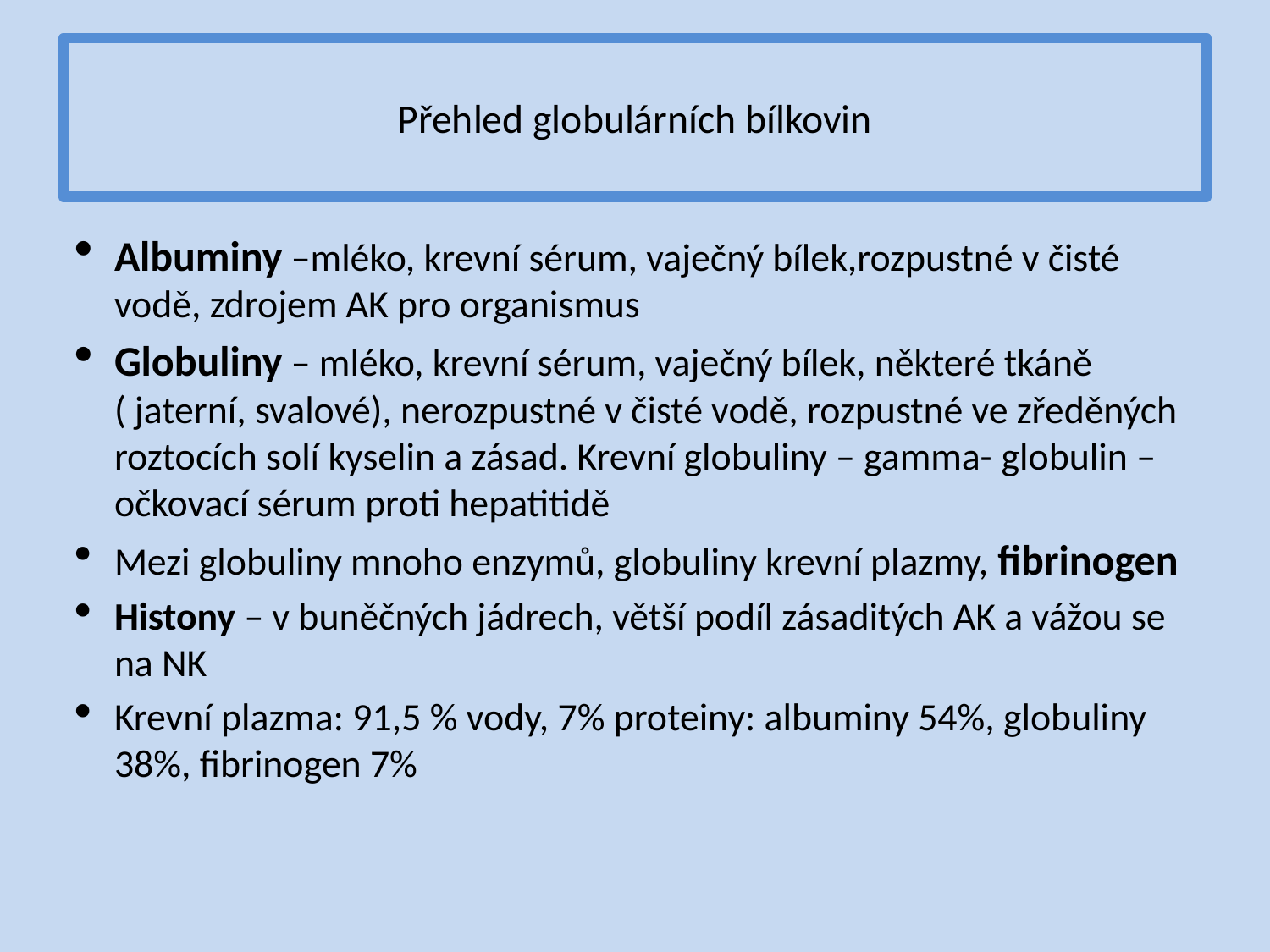

# Přehled globulárních bílkovin
Albuminy –mléko, krevní sérum, vaječný bílek,rozpustné v čisté vodě, zdrojem AK pro organismus
Globuliny – mléko, krevní sérum, vaječný bílek, některé tkáně ( jaterní, svalové), nerozpustné v čisté vodě, rozpustné ve zředěných roztocích solí kyselin a zásad. Krevní globuliny – gamma- globulin – očkovací sérum proti hepatitidě
Mezi globuliny mnoho enzymů, globuliny krevní plazmy, fibrinogen
Histony – v buněčných jádrech, větší podíl zásaditých AK a vážou se na NK
Krevní plazma: 91,5 % vody, 7% proteiny: albuminy 54%, globuliny 38%, fibrinogen 7%